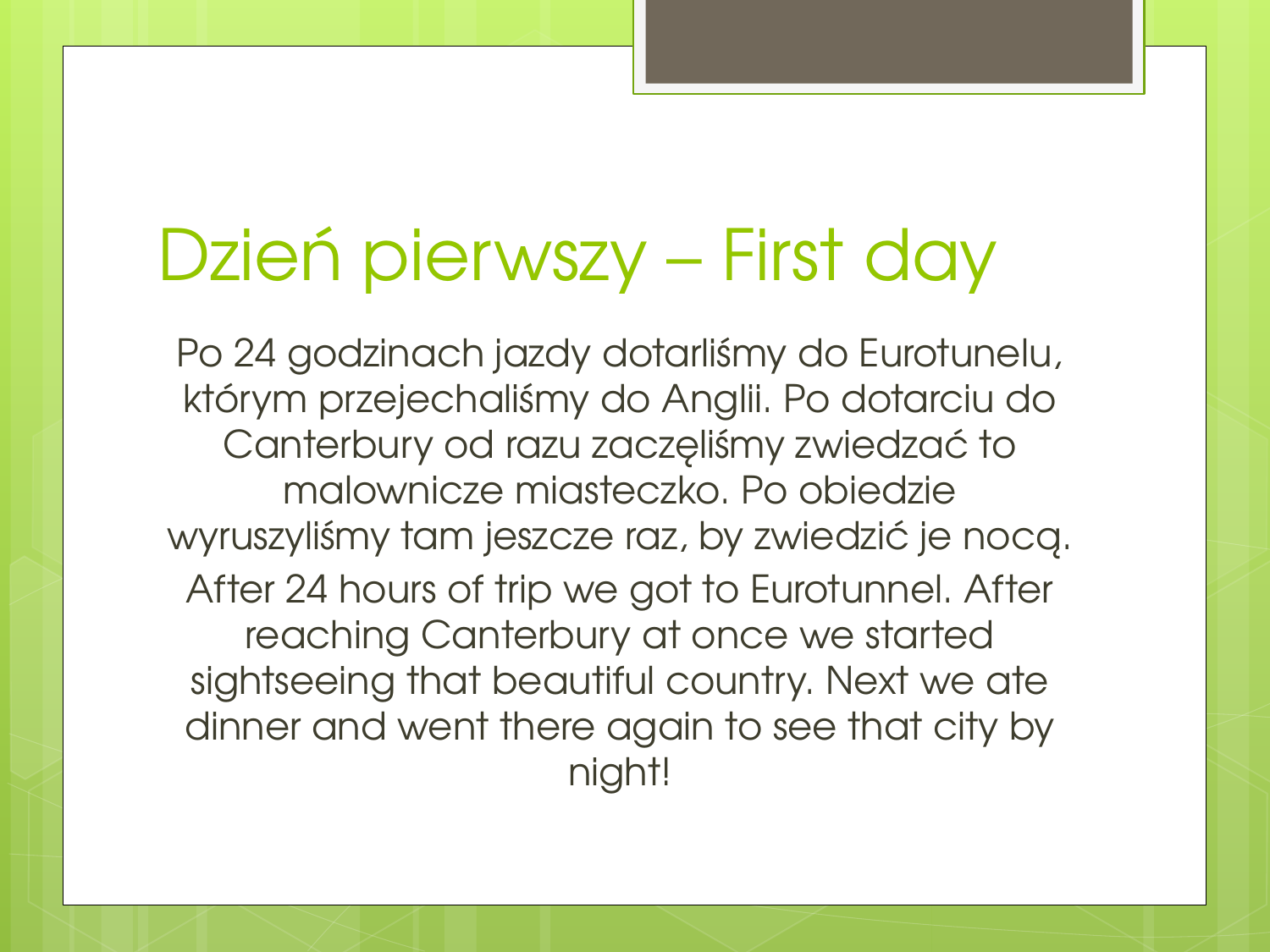

# Dzień pierwszy – First day
Po 24 godzinach jazdy dotarliśmy do Eurotunelu, którym przejechaliśmy do Anglii. Po dotarciu do Canterbury od razu zaczęliśmy zwiedzać to malownicze miasteczko. Po obiedzie wyruszyliśmy tam jeszcze raz, by zwiedzić je nocą.
After 24 hours of trip we got to Eurotunnel. After reaching Canterbury at once we started sightseeing that beautiful country. Next we ate dinner and went there again to see that city by night!